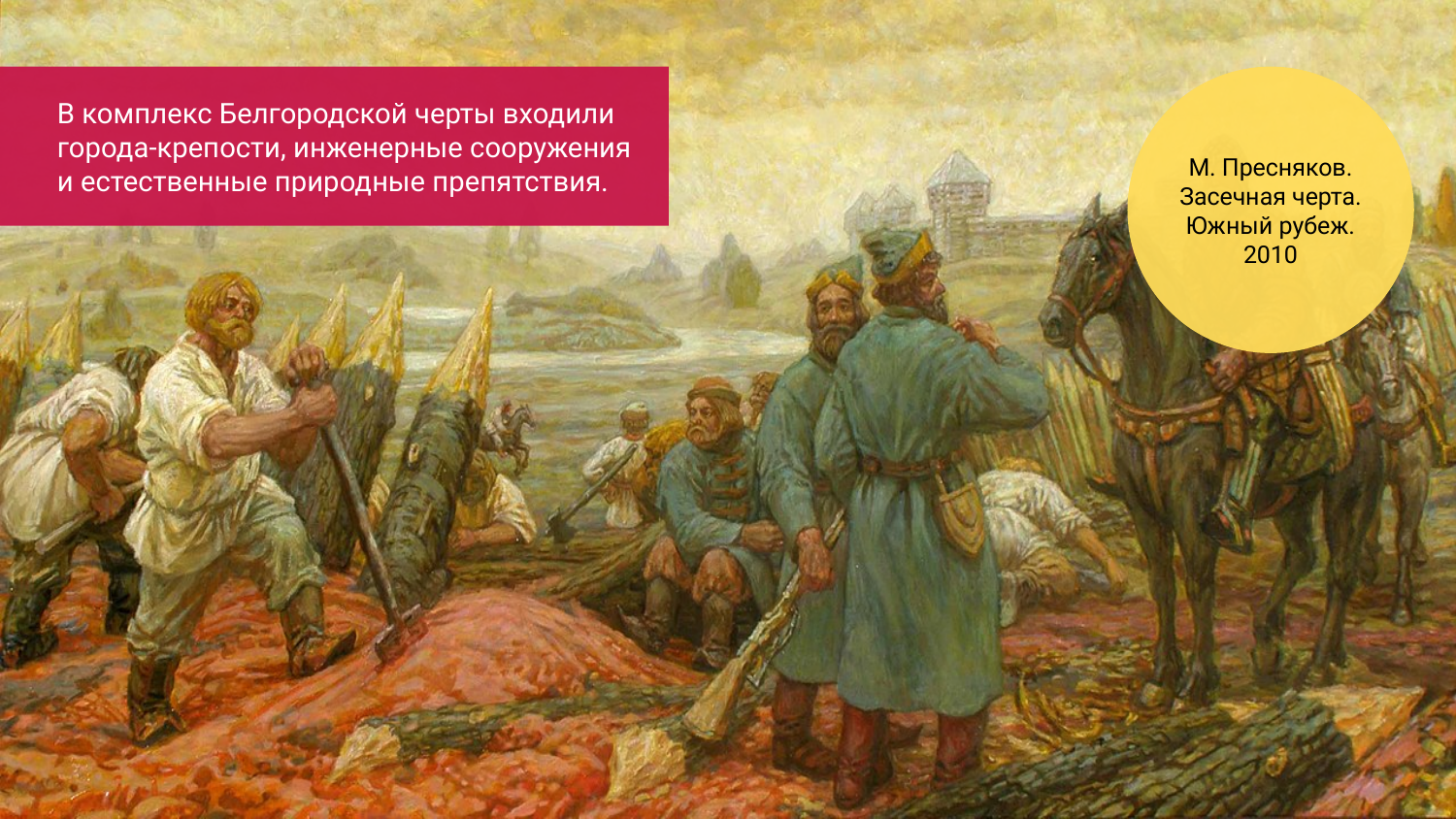

В комплекс Белгородской черты входили города-крепости, инженерные сооружения и естественные природные препятствия.
М. Пресняков.
Засечная черта. Южный рубеж.
2010